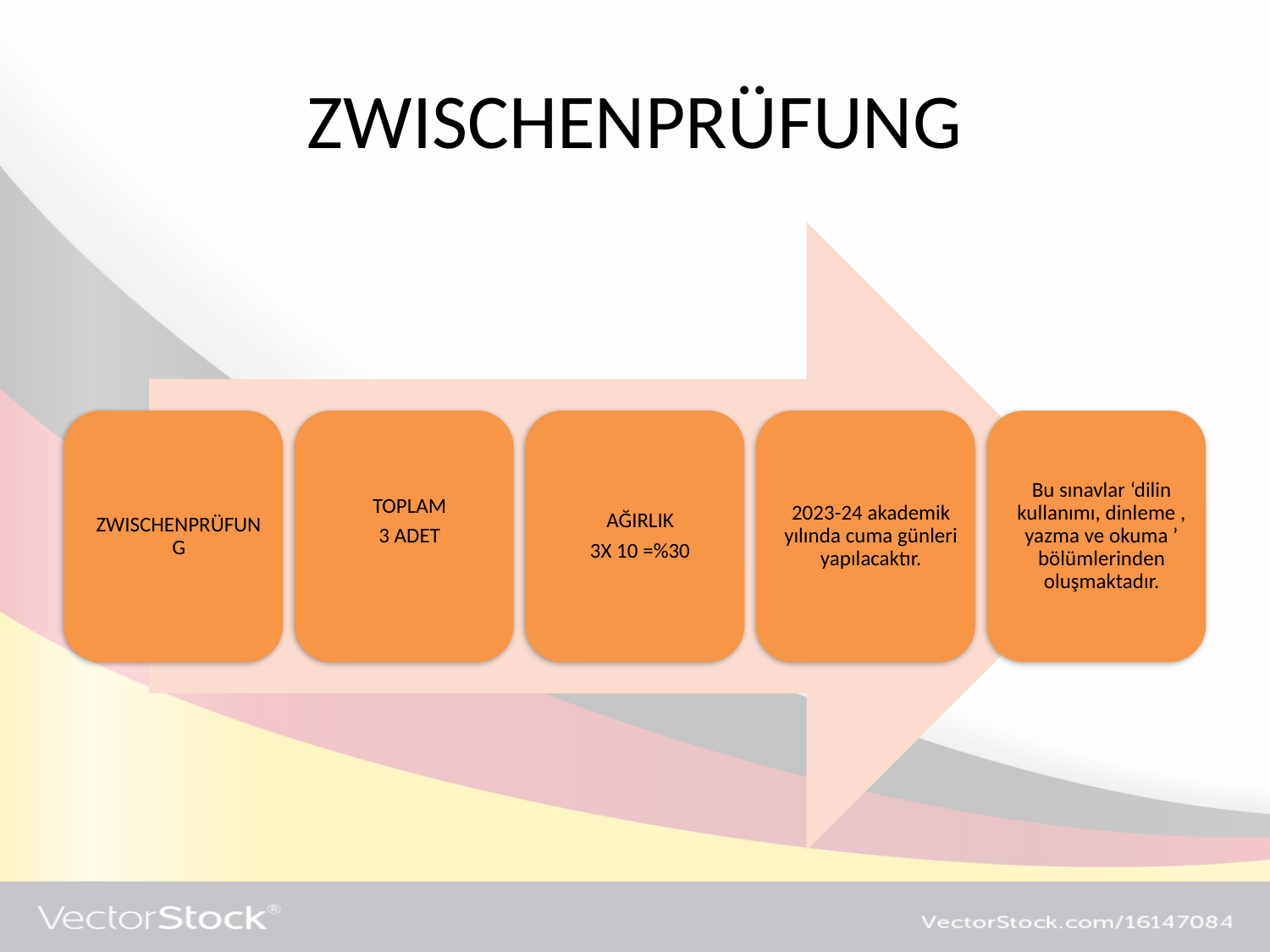

# ZWISCHENPRÜFUNG
ZWISCHENPRÜFUNG
TOPLAM
3 ADET

AĞIRLIK
3X 10 =%30
2023-24 akademik yılında cuma günleri yapılacaktır.
Bu sınavlar ‘dilin kullanımı, dinleme , yazma ve okuma ’ bölümlerinden oluşmaktadır.